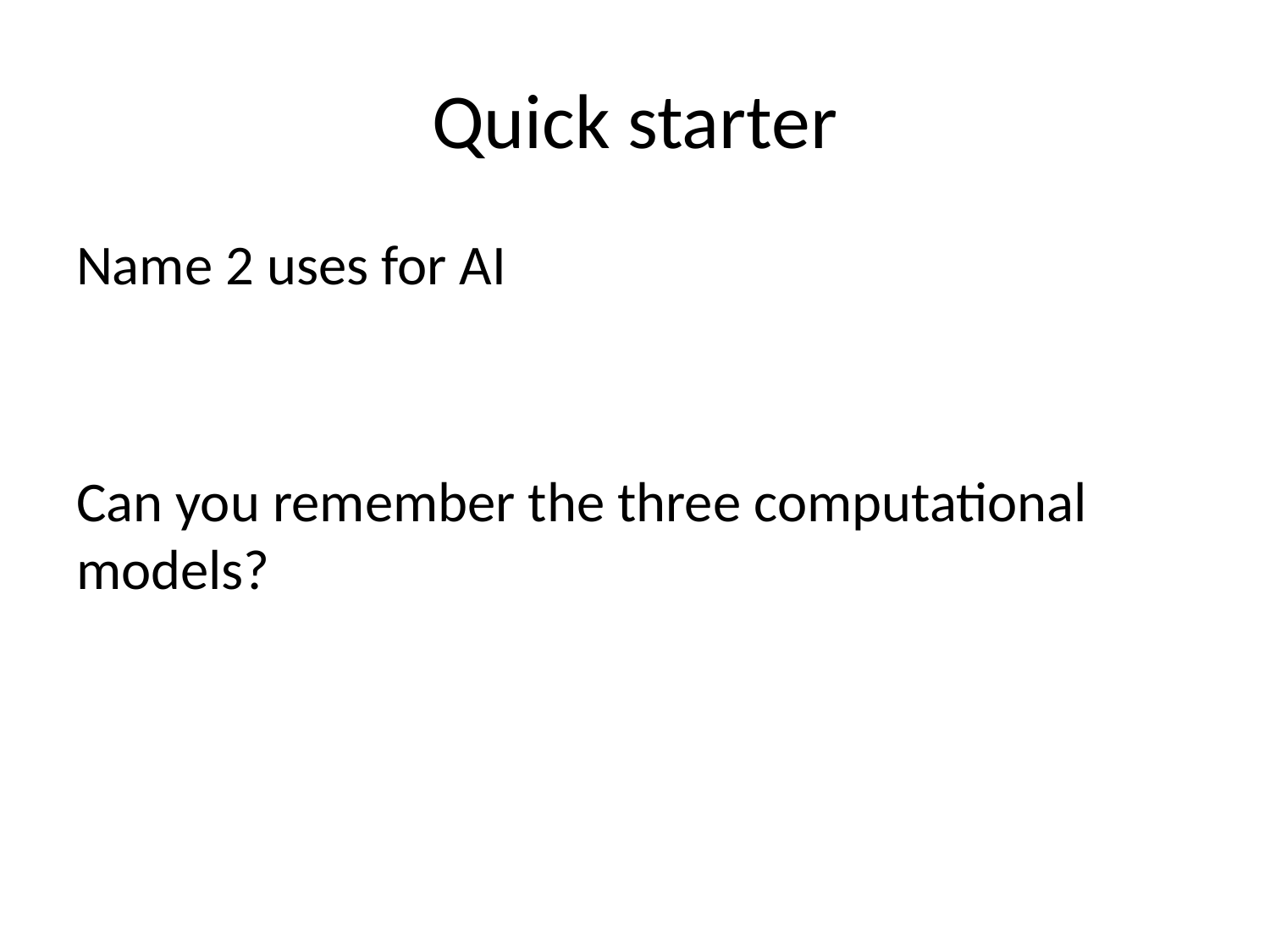

# Quick starter
Name 2 uses for AI

Can you remember the three computational models?